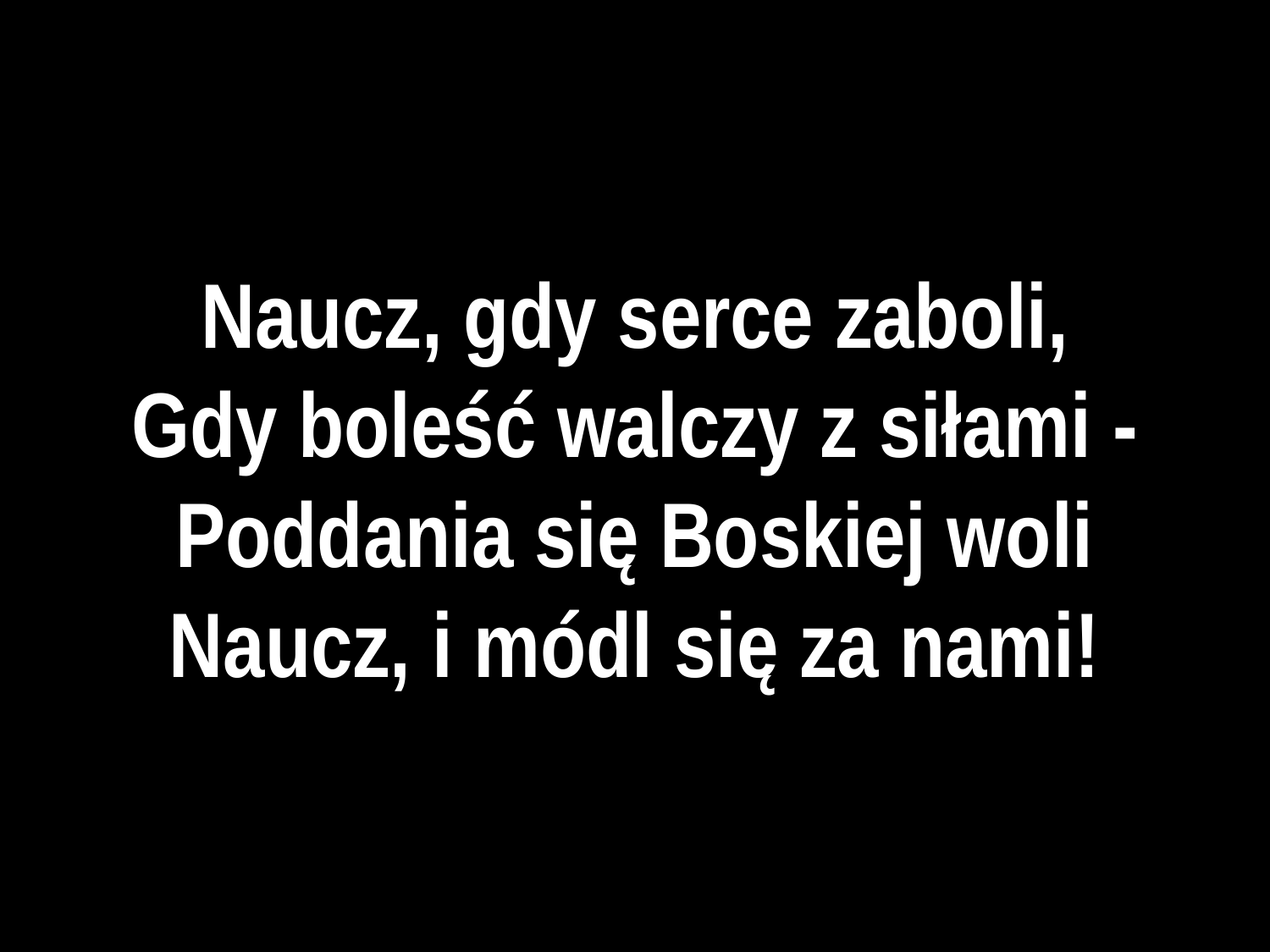

# Naucz, gdy serce zaboli,
Gdy boleść walczy z siłami -
Poddania się Boskiej woli
Naucz, i módl się za nami!